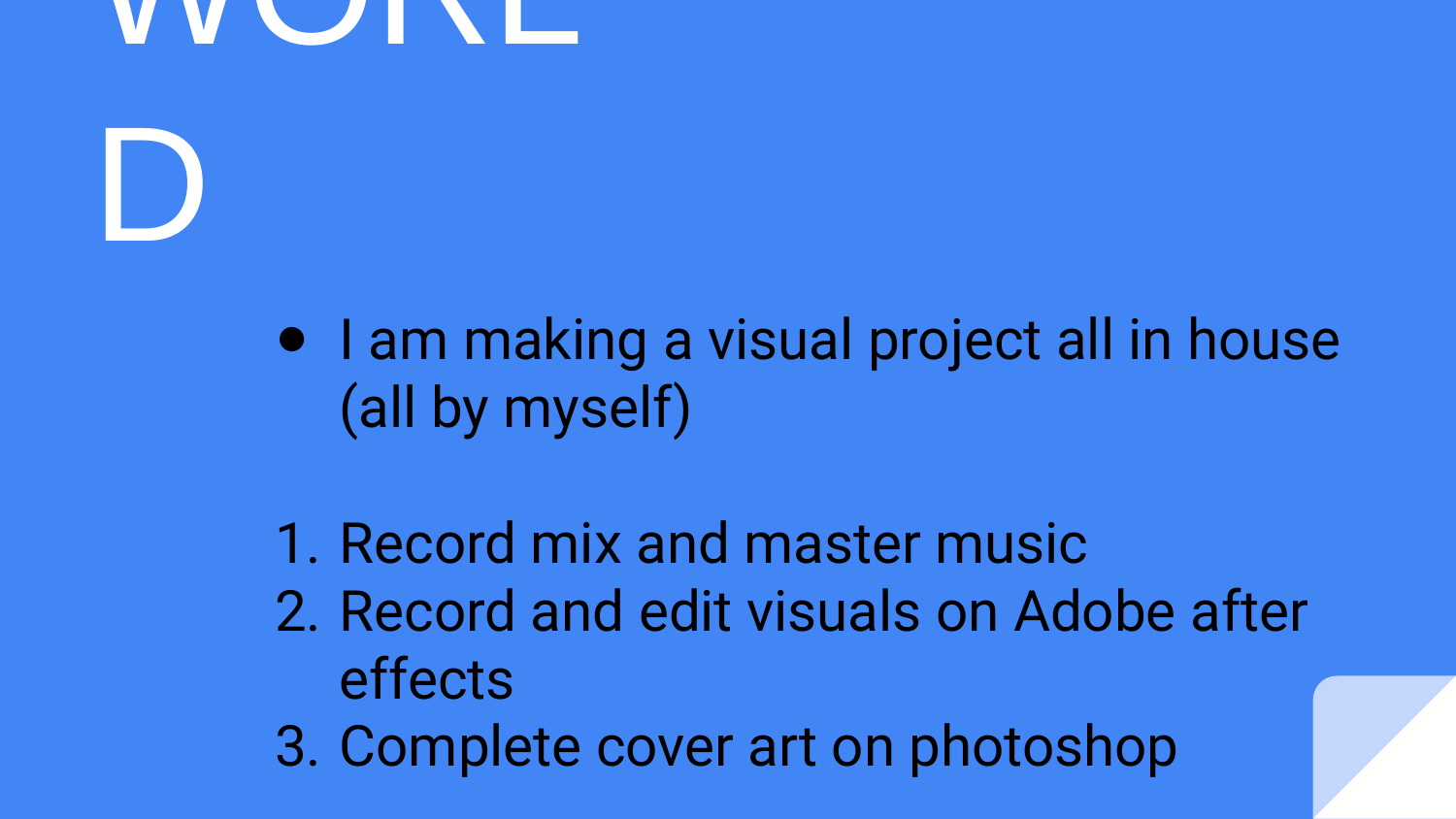

# KEL’S WORLD
I am making a visual project all in house (all by myself)

Record mix and master music
Record and edit visuals on Adobe after effects
Complete cover art on photoshop